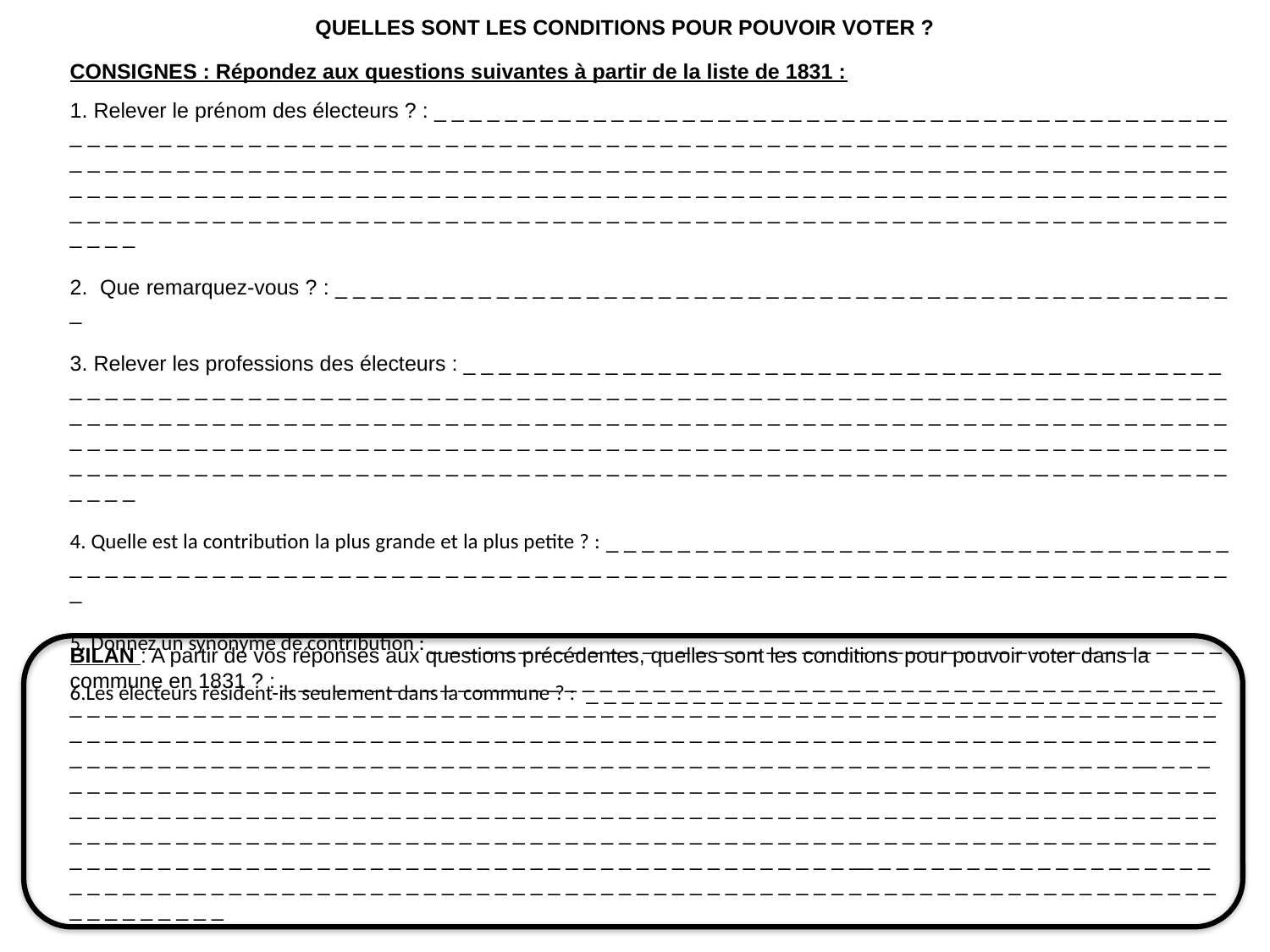

# QUELLES SONT LES CONDITIONS POUR POUVOIR VOTER ?
CONSIGNES : Répondez aux questions suivantes à partir de la liste de 1831 :
1. Relever le prénom des électeurs ? : _ _ _ _ _ _ _ _ _ _ _ _ _ _ _ _ _ _ _ _ _ _ _ _ _ _ _ _ _ _ _ _ _ _ _ _ _ _ _ _ _ _ _ _ _ _ _ _ _ _ _ _ _ _ _ _ _ _ _ _ _ _ _ _ _ _ _ _ _ _ _ _ _ _ _ _ _ _ _ _ _ _ _ _ _ _ _ _ _ _ _ _ _ _ _ _ _ _ _ _ _ _ _ _ _ _ _ _ _ _ _ _ _ _ _ _ _ _ _ _ _ _ _ _ _ _ _ _ _ _ _ _ _ _ _ _ _ _ _ _ _ _ _ _ _ _ _ _ _ _ _ _ _ _ _ _ _ _ _ _ _ _ _ _ _ _ _ _ _ _ _ _ _ _ _ _ _ _ _ _ _ _ _ _ _ _ _ _ _ _ _ _ _ _ _ _ _ _ _ _ _ _ _ _ _ _ _ _ _ _ _ _ _ _ _ _ _ _ _ _ _ _ _ _ _ _ _ _ _ _ _ _ _ _ _ _ _ _ _ _ _ _ _ _ _ _ _ _ _ _ _ _ _ _ _ _ _ _ _ _ _ _ _ _ _ _ _ _ _ _ _ _ _ _ _ _ _ _ _ _ _ _ _ _ _ _ _ _ _ _ _ _ _ _ _ _ _ _ _ _ _ _ _ _ _ _ _ _ _

2.  Que remarquez-vous ? : _ _ _ _ _ _ _ _ _ _ _ _ _ _ _ _ _ _ _ _ _ _ _ _ _ _ _ _ _ _ _ _ _ _ _ _ _ _ _ _ _ _ _ _ _ _ _ _ _ _ _

3. Relever les professions des électeurs : _ _ _ _ _ _ _ _ _ _ _ _ _ _ _ _ _ _ _ _ _ _ _ _ _ _ _ _ _ _ _ _ _ _ _ _ _ _ _ _ _ _ _  _ _ _ _ _ _ _ _ _ _ _ _ _ _ _ _ _ _ _ _ _ _ _ _ _ _ _ _ _ _ _ _ _ _ _ _ _ _ _ _ _ _ _ _ _ _ _ _ _ _ _ _ _ _ _ _ _ _ _ _ _ _ _ _ _ _ _ _ _ _ _ _ _ _ _ _ _ _ _ _ _ _ _ _ _ _ _ _ _ _ _ _ _ _ _ _ _ _ _ _ _ _ _ _ _ _ _ _ _ _ _ _ _ _ _ _ _ _ _ _ _ _ _ _ _ _ _ _ _ _ _ _ _ _ _ _ _ _ _ _ _ _ _ _ _ _ _ _ _ _ _ _ _ _ _ _ _ _ _ _ _ _ _ _ _ _ _ _ _ _ _ _ _ _ _ _ _ _ _ _ _ _ _ _ _ _ _ _ _ _ _ _ _ _ _ _ _ _ _ _ _ _ _ _ _ _ _ _ _ _ _ _ _ _ _ _ _ _ _ _ _ _ _ _ _ _ _ _ _ _ _ _ _ _ _ _ _ _ _ _ _ _ _ _ _ _ _ _ _ _ _ _ _ _ _ _ _ _ _ _ _ _ _ _

4. Quelle est la contribution la plus grande et la plus petite ? : _ _ _ _ _ _ _ _ _ _ _ _ _ _ _ _ _ _ _ _ _ _ _ _ _ _ _ _ _ _ _ _ _ _ _ _ _ _ _ _ _ _ _ _ _ _ _ _ _ _ _ _ _ _ _ _ _ _ _ _ _ _ _ _ _ _ _ _ _ _ _ _ _ _ _ _ _ _ _ _ _ _ _ _ _ _ _ _ _ _ _ _ _ _ _ _ _ _ _ _ _

5. Donnez un synonyme de contribution : _ _ _ _ _ _ _ _ _ _ _ _ _ _ _ _ _ _ _ _ _ _ _ _ _ _ _ _ _ _ _ _ _ _ _ _ _ _ _ _ _ _ _ _ _

6.Les électeurs résident-ils seulement dans la commune ? :  _ _ _ _ _ _ _ _ _ _ _ _ _ _ _ _ _ _ _ _ _ _ _ _ _ _ _ _ _ _ _ _ _ _ _ _

BILAN : A partir de vos réponses aux questions précédentes, quelles sont les conditions pour pouvoir voter dans la commune en 1831 ? : _ _ _ _ _ _ _ _ _ _ _ _ _ _ _ _ _ _ _ _ _ _ _ _ _ _ _ _ _ _ _ _ _ _ _ _ _ _ _ _ _ _ _ _ _ _ _ _ _ _ _ _ _ _ _ _ _ _ _ _ _ _ _ _ _ _ _ _ _ _ _ _ _ _ _ _ _ _ _ _ _ _ _ _ _ _ _ _ _ _ _ _ _ _ _ _ _ _ _ _ _ _ _ _ _ _ _ _ _ _ _ _ _ _ _ _ _ _ _ _ _ _ _ _ _ _ _ _ _ _ _ _ _ _ _ _ _ _ _ _ _ _ _ _ _ _ _ _ _ _ _ _ _ _ _ _ _ _ _ _ _ _ _ _ _ _ _ _ _ _ _ _ _ _ _ _ _ _ _ _ _ _ _ _ _ _ _ _ _ _ _ _ _ _ _ _ _ _ _ _ _ _ _ _ _ _ _ _ _ _ _ _ _ _ _ _ _ _ _ _ _ _ _ _ _ _ _ _ _ _ _ _ _ _ _ _ _ _ _ _ _ _ _ __ _ _ _ _ _ _ _ _ _ _ _ _ _ _ _ _ _ _ _ _ _ _ _ _ _ _ _ _ _ _ _ _ _ _ _ _ _ _ _ _ _ _ _ _ _ _ _ _ _ _ _ _ _ _ _ _ _ _ _ _ _ _ _ _ _ _ _ _ _ _ _ _ _ _ _ _ _ _ _ _ _ _ _ _ _ _ _ _ _ _ _ _ _ _ _ _ _ _ _ _ _ _ _ _ _ _ _ _ _ _ _ _ _ _ _ _ _ _ _ _ _ _ _ _ _ _ _ _ _ _ _ _ _ _ _ _ _ _ _ _ _ _ _ _ _ _ _ _ _ _ _ _ _ _ _ _ _ _ _ _ _ _ _ _ _ _ _ _ _ _ _ _ _ _ _ _ _ _ _ _ _ _ _ _ _ _ _ _ _ _ _ _ _ _ _ _ _ _ _ _ _ _ _ _ _ _ _ _ _ _ _ _ _ _ _ _ _ _ _ _ _ _ _ _ _ _ _ _ _ _ _ _ _ _ _ _ _ _ _ _ _ _ __ _ _ _ _ _ _ _ _ _ _ _ _ _ _ _ _ _ _ _ _ _ _ _ _ _ _ _ _ _ _ _ _ _ _ _ _ _ _ _ _ _ _ _ _ _ _ _ _ _ _ _ _ _ _ _ _ _ _ _ _ _ _ _ _ _ _ _ _ _ _ _ _ _ _ _ _ _ _ _ _ _ _ _ _ _ _ _ _ _ _ _ _ _